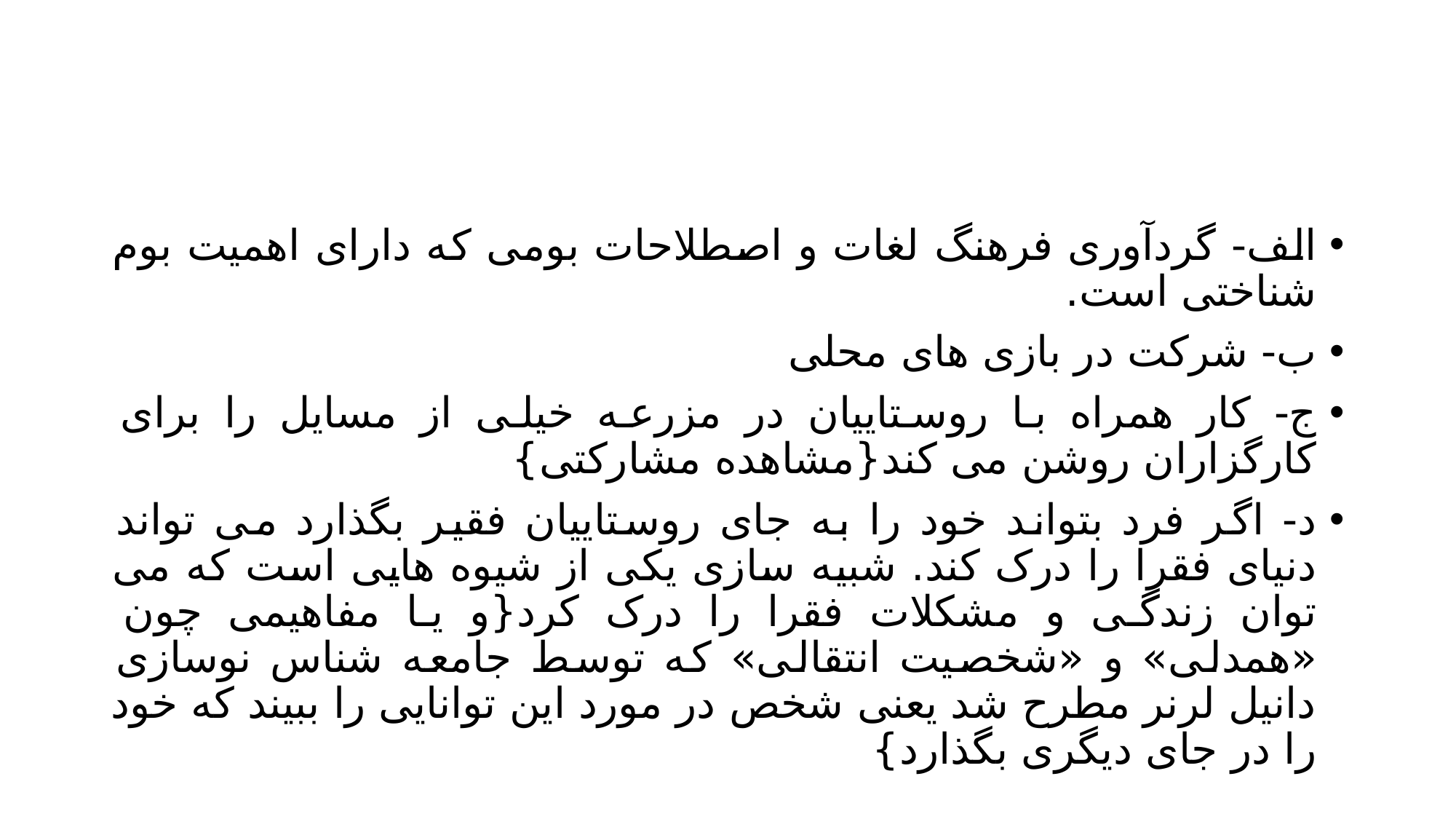

#
الف- گردآوری فرهنگ لغات و اصطلاحات بومی که دارای اهمیت بوم شناختی است.
ب- شرکت در بازی های محلی
ج- کار همراه با روستاییان در مزرعه خیلی از مسایل را برای کارگزاران روشن می کند{مشاهده مشارکتی}
د- اگر فرد بتواند خود را به جای روستاییان فقیر بگذارد می تواند دنیای فقرا را درک کند. شبیه سازی یکی از شیوه هایی است که می توان زندگی و مشکلات فقرا را درک کرد{و یا مفاهیمی چون «همدلی» و «شخصیت انتقالی» که توسط جامعه شناس نوسازی دانیل لرنر مطرح شد یعنی شخص در مورد این توانایی را ببیند که خود را در جای دیگری بگذارد}